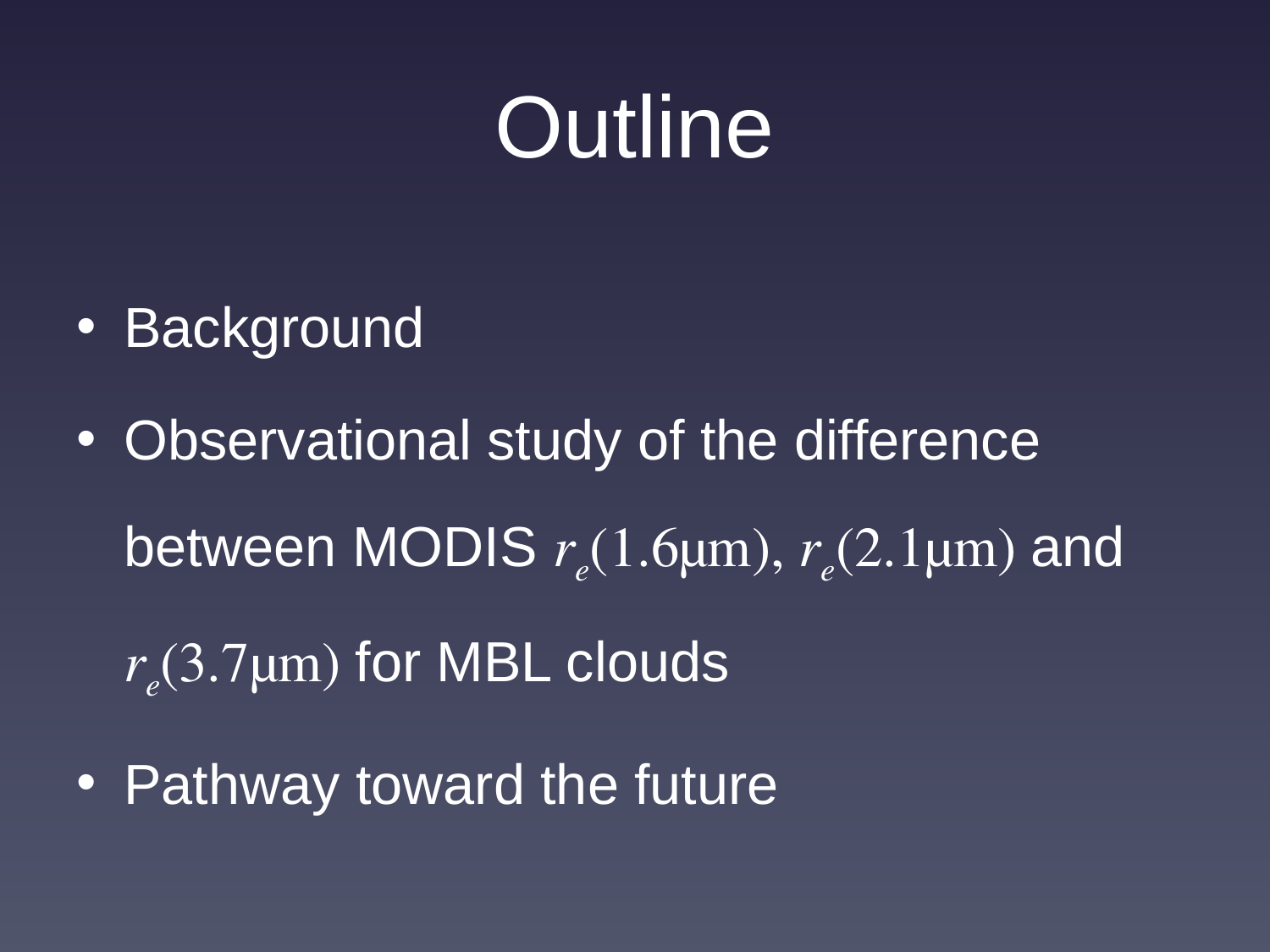

# Outline
Background
Observational study of the difference between MODIS re(1.6µm), re(2.1µm) and re(3.7µm) for MBL clouds
Pathway toward the future